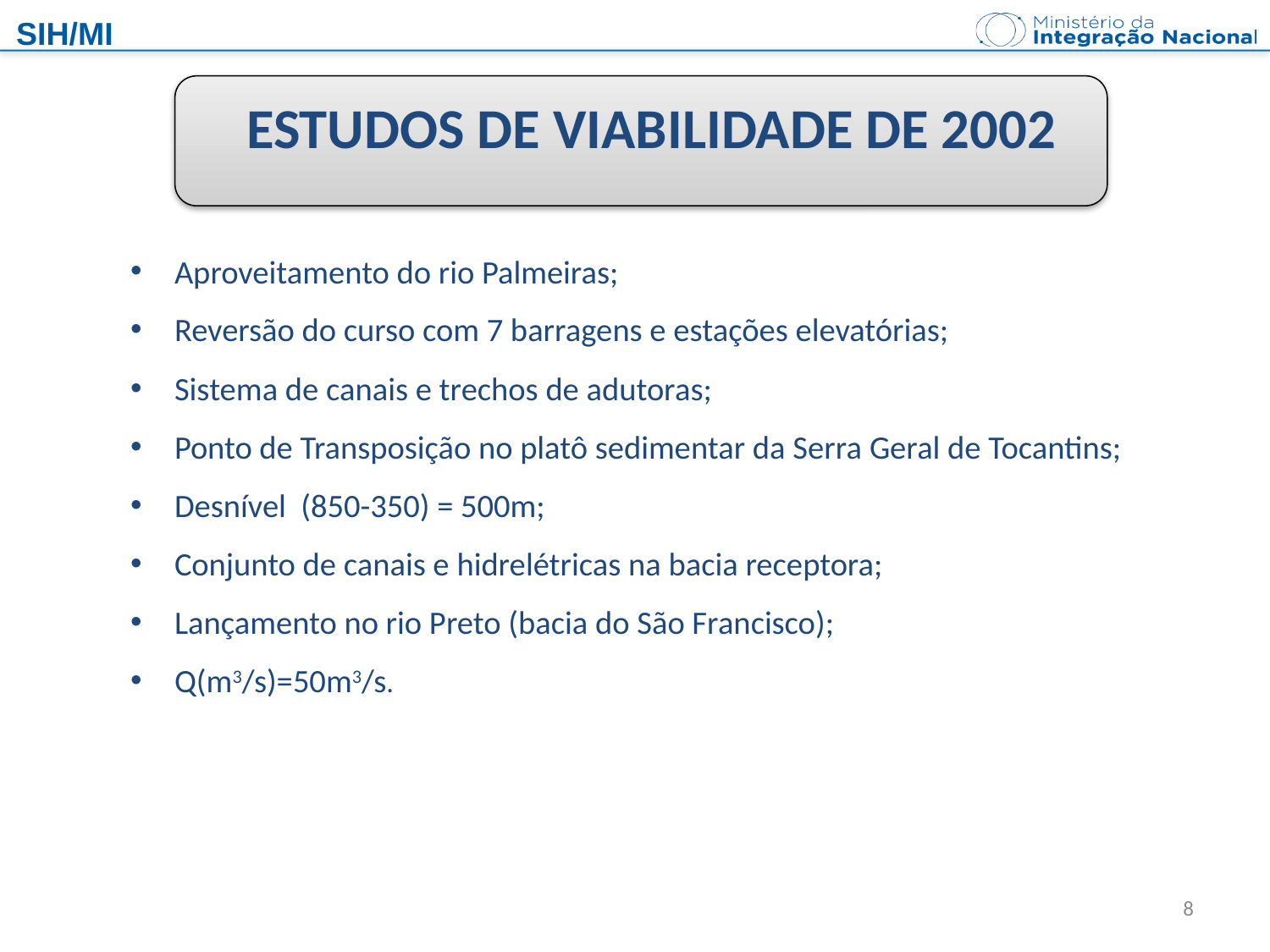

ESTUDOS DE VIABILIDADE DE 2002

Aproveitamento do rio Palmeiras;
Reversão do curso com 7 barragens e estações elevatórias;
Sistema de canais e trechos de adutoras;
Ponto de Transposição no platô sedimentar da Serra Geral de Tocantins;
Desnível  (850-350) = 500m;
Conjunto de canais e hidrelétricas na bacia receptora;
Lançamento no rio Preto (bacia do São Francisco);
Q(m3/s)=50m3/s.
8